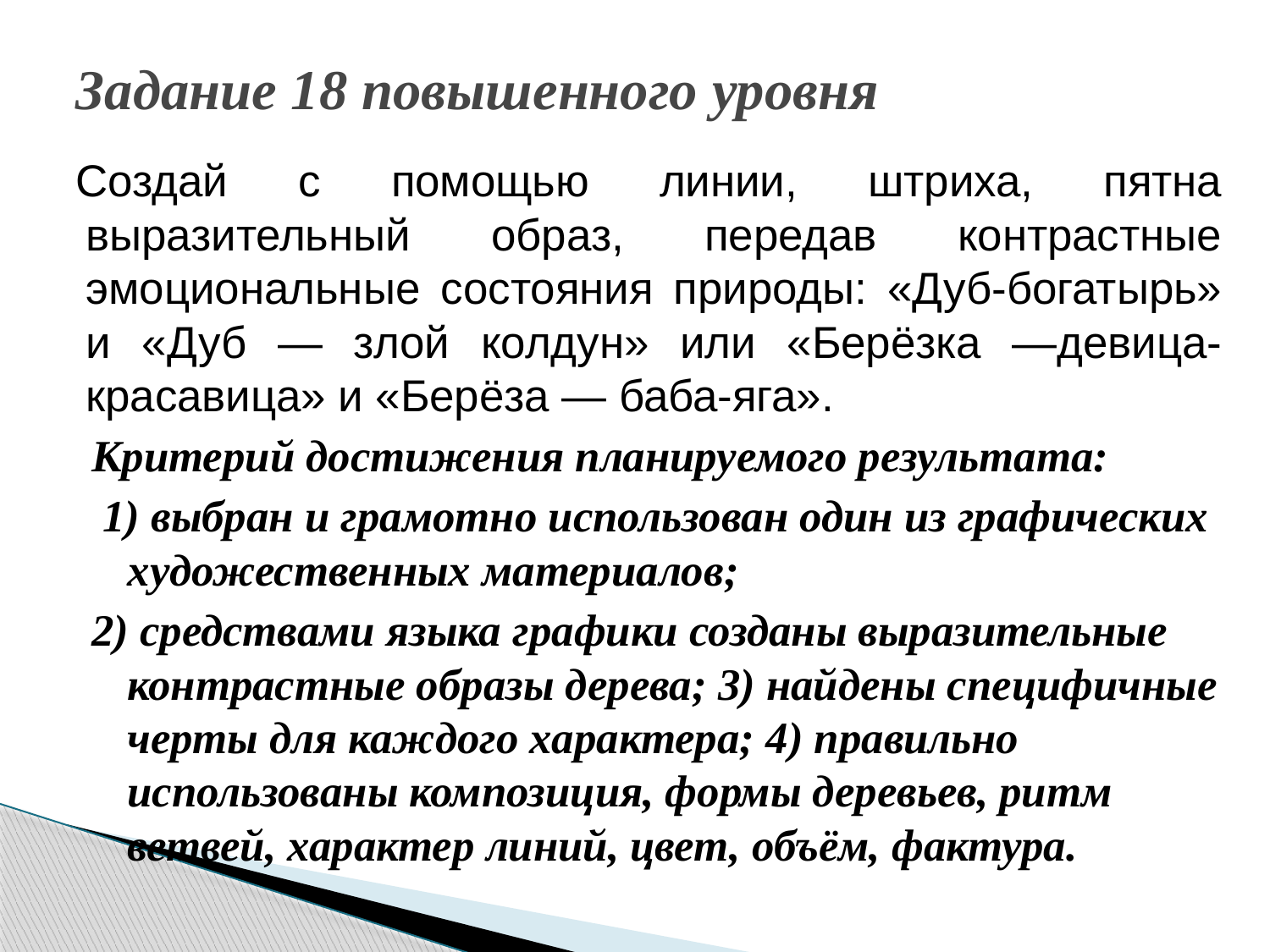

# Задание 18 повышенного уровня
Создай с помощью линии, штриха, пятна выразительный образ, передав контрастные эмоциональные состояния природы: «Дуб-богатырь» и «Дуб — злой колдун» или «Берёзка —девица-красавица» и «Берёза — баба-яга».
Критерий достижения планируемого результата:
 1) выбран и грамотно использован один из графических художественных материалов;
2) средствами языка графики созданы выразительные контрастные образы дерева; 3) найдены специфичные черты для каждого характера; 4) правильно использованы композиция, формы деревьев, ритм ветвей, характер линий, цвет, объём, фактура.